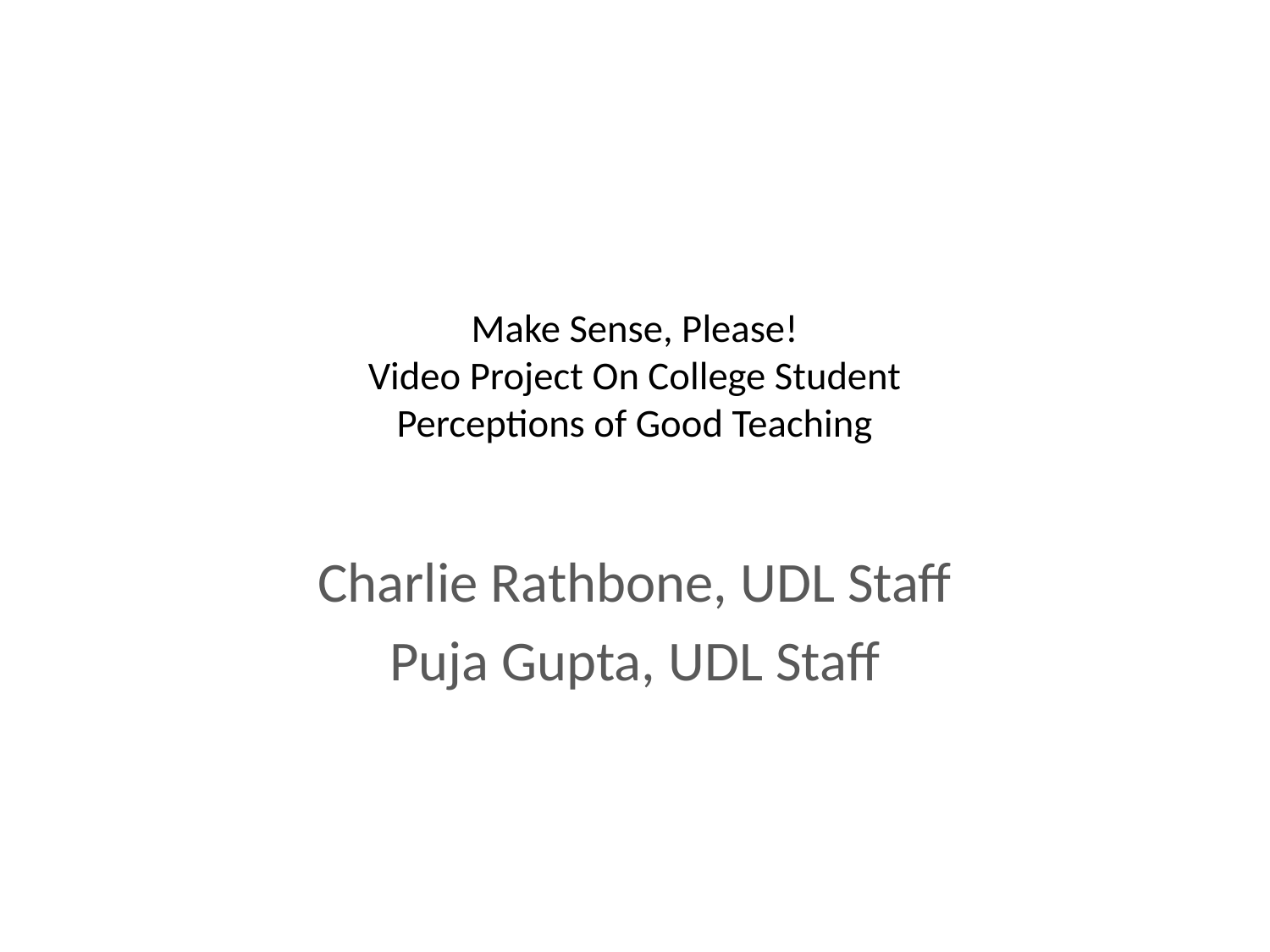

# Make Sense, Please! Video Project On College Student Perceptions of Good Teaching
Charlie Rathbone, UDL Staff
Puja Gupta, UDL Staff